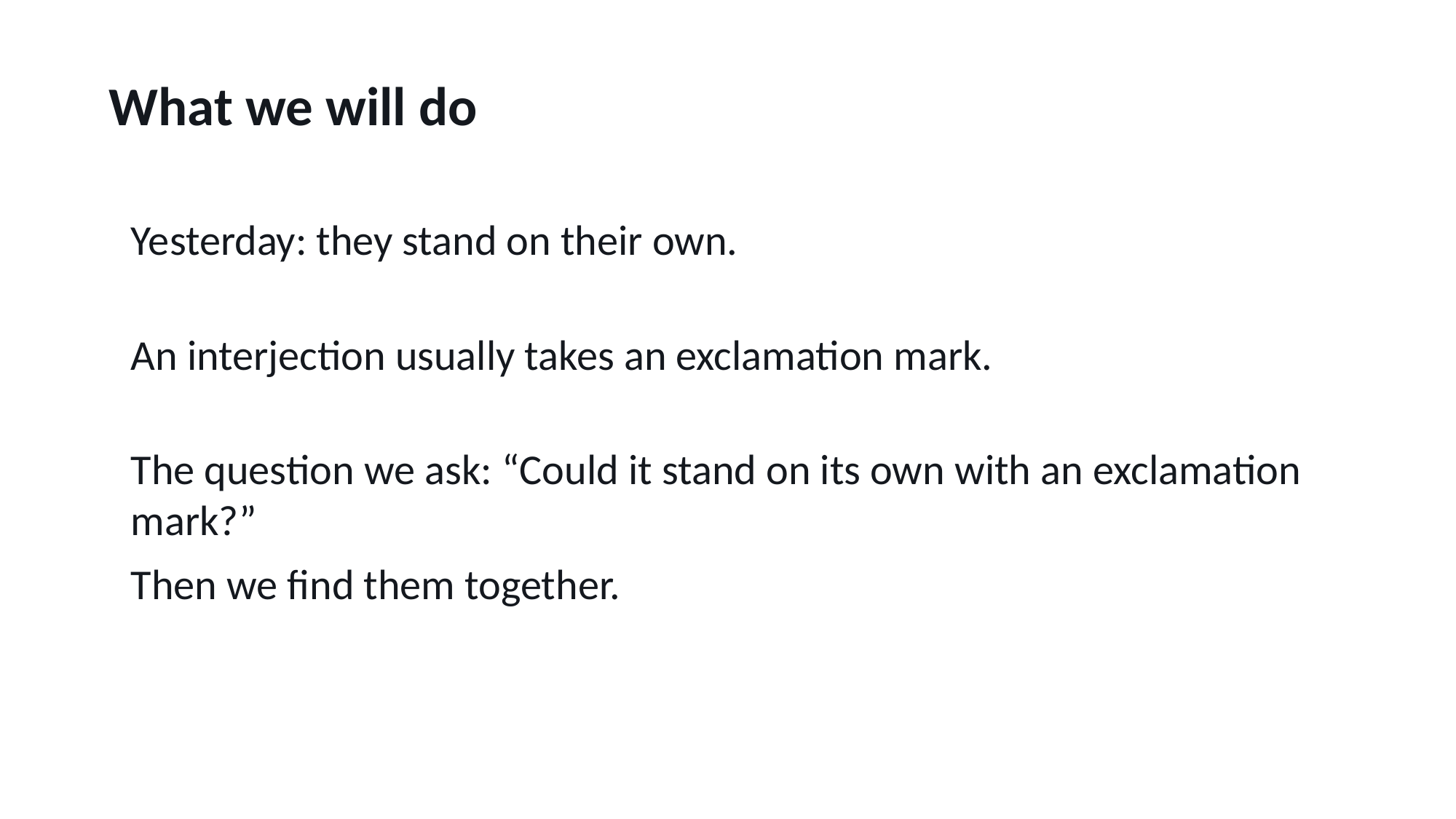

What we will do
Yesterday: they stand on their own.
An interjection usually takes an exclamation mark.
The question we ask: “Could it stand on its own with an exclamation mark?”
Then we find them together.